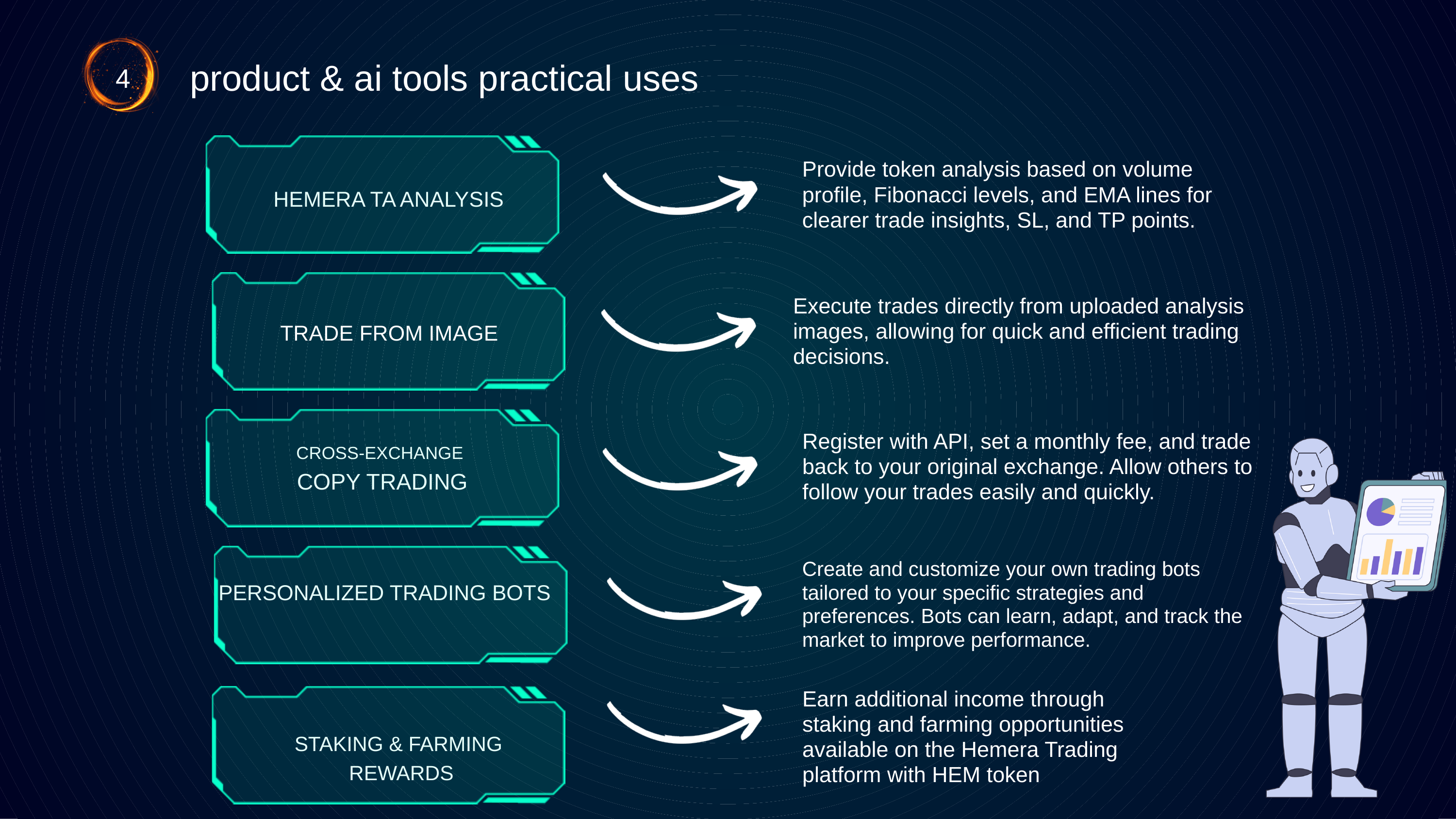

4
product & ai tools practical uses

Provide token analysis based on volume profile, Fibonacci levels, and EMA lines for clearer trade insights, SL, and TP points.

HEMERA TA ANALYSIS

Execute trades directly from uploaded analysis images, allowing for quick and efficient trading decisions.

TRADE FROM IMAGE

Register with API, set a monthly fee, and trade back to your original exchange. Allow others to follow your trades easily and quickly.

CROSS-EXCHANGE
COPY TRADING

Create and customize your own trading bots tailored to your specific strategies and preferences. Bots can learn, adapt, and track the market to improve performance.
PERSONALIZED TRADING BOTS

Earn additional income through staking and farming opportunities available on the Hemera Trading platform with HEM token

STAKING & FARMING
REWARDS